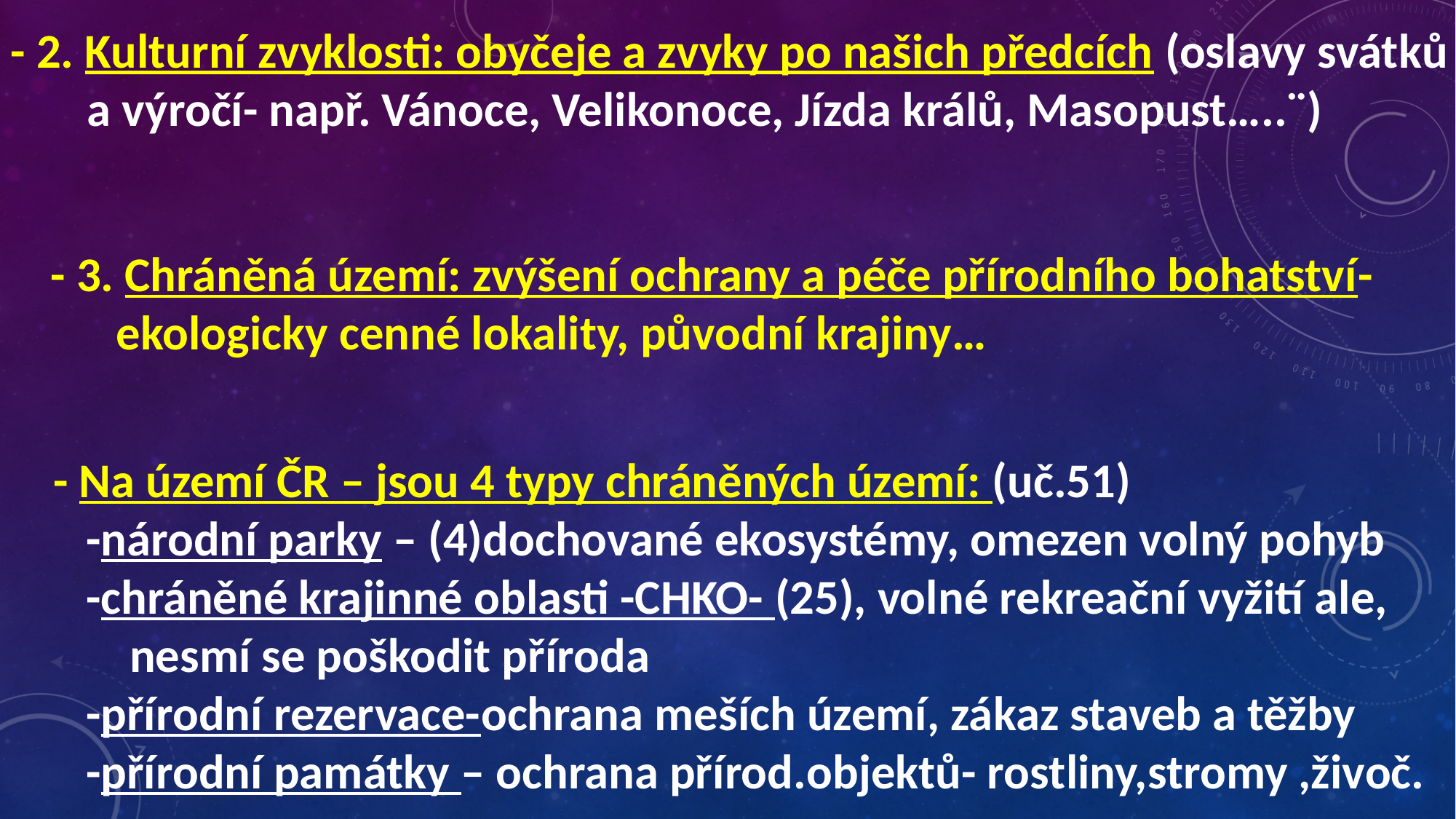

- 2. Kulturní zvyklosti: obyčeje a zvyky po našich předcích (oslavy svátků
       a výročí- např. Vánoce, Velikonoce, Jízda králů, Masopust…..¨)
- 3. Chráněná území: zvýšení ochrany a péče přírodního bohatství-
      ekologicky cenné lokality, původní krajiny…
 - Na území ČR – jsou 4 typy chráněných území: (uč.51)
    -národní parky – (4)dochované ekosystémy, omezen volný pohyb
    -chráněné krajinné oblasti -CHKO- (25), volné rekreační vyžití ale,
        nesmí se poškodit příroda
    -přírodní rezervace-ochrana meších území, zákaz staveb a těžby
    -přírodní památky – ochrana přírod.objektů- rostliny,stromy ,živoč.